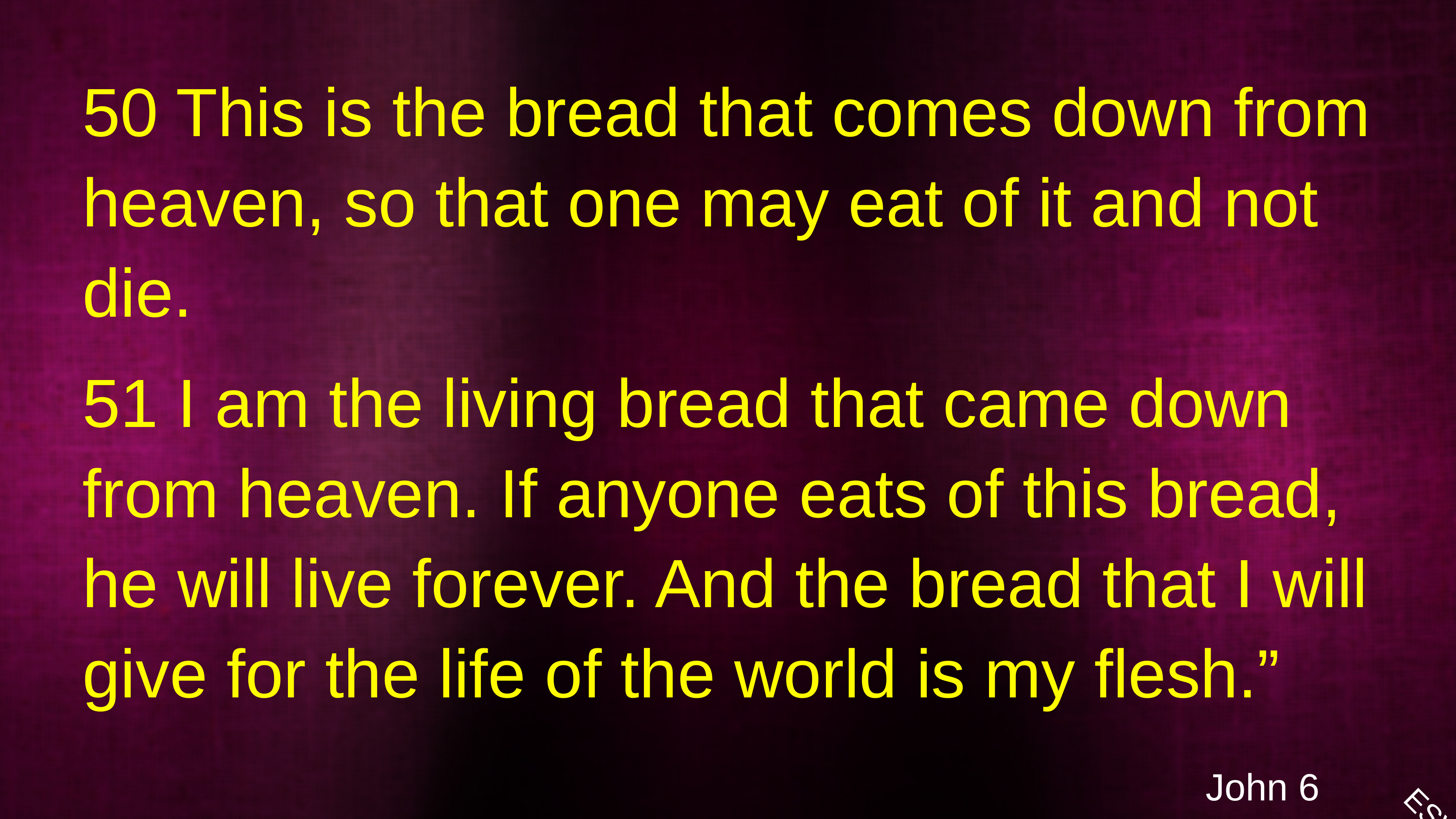

50 This is the bread that comes down from heaven, so that one may eat of it and not die.
51 I am the living bread that came down from heaven. If anyone eats of this bread, he will live forever. And the bread that I will give for the life of the world is my flesh.”
John 6
ESV